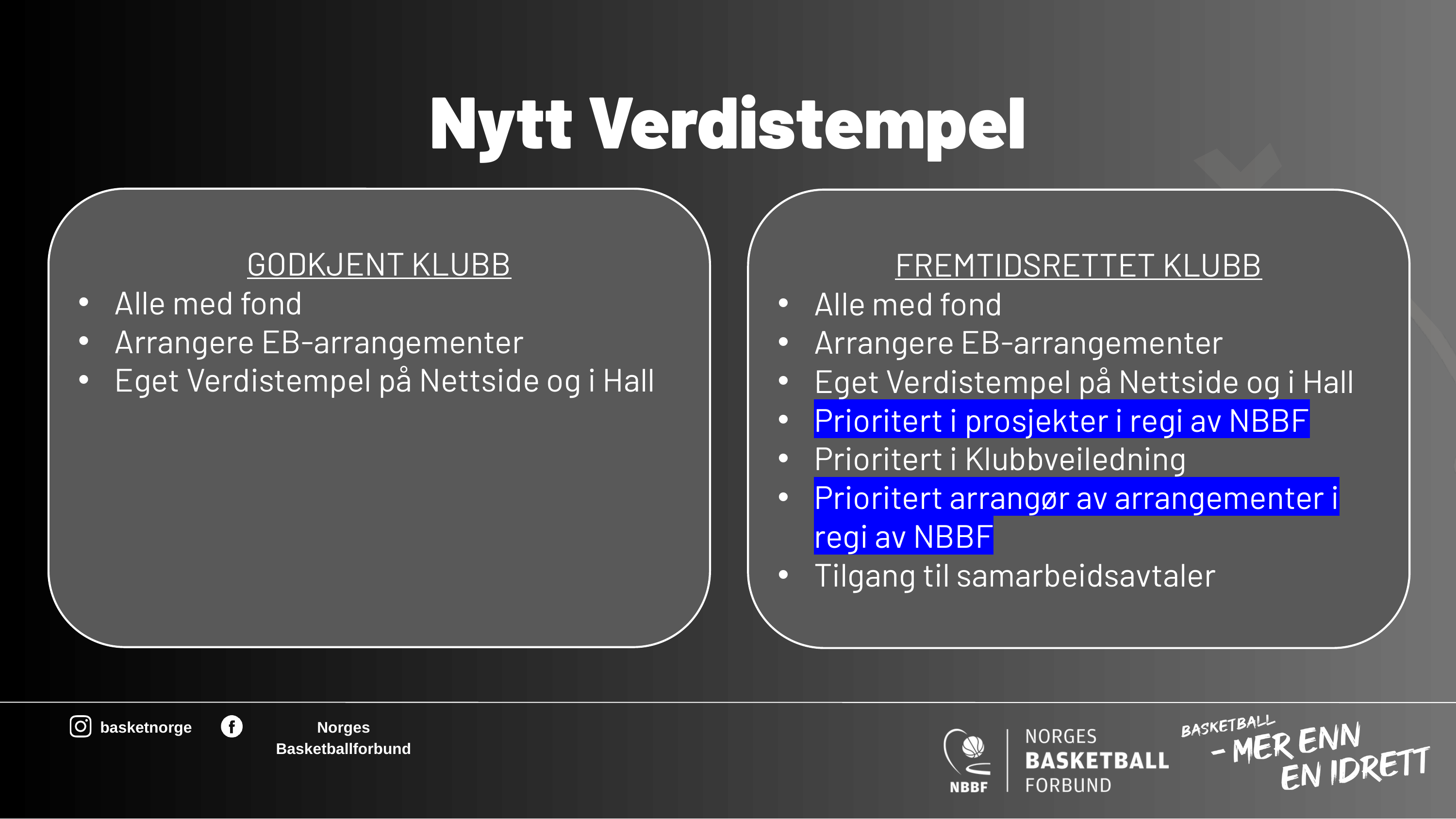

Nytt Verdistempel

GODKJENT KLUBB
Alle med fond
Arrangere EB-arrangementer
Eget Verdistempel på Nettside og i Hall

FREMTIDSRETTET KLUBB
Alle med fond
Arrangere EB-arrangementer
Eget Verdistempel på Nettside og i Hall
Prioritert i prosjekter i regi av NBBF
Prioritert i Klubbveiledning
Prioritert arrangør av arrangementer i regi av NBBF
Tilgang til samarbeidsavtaler

basketnorge
Norges Basketballforbund